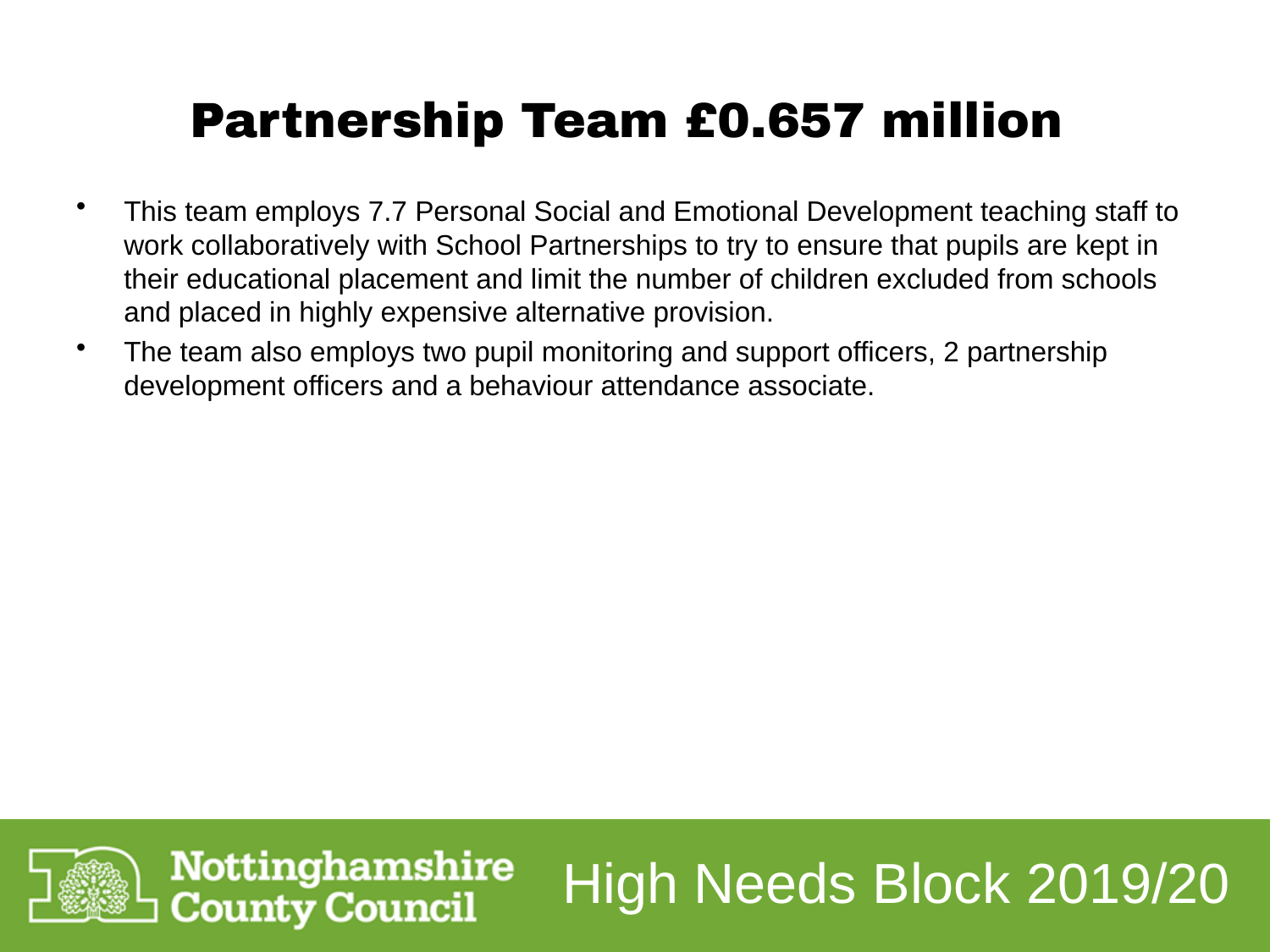

# Partnership Team £0.657 million
This team employs 7.7 Personal Social and Emotional Development teaching staff to work collaboratively with School Partnerships to try to ensure that pupils are kept in their educational placement and limit the number of children excluded from schools and placed in highly expensive alternative provision.
The team also employs two pupil monitoring and support officers, 2 partnership development officers and a behaviour attendance associate.

High Needs Block 2019/20